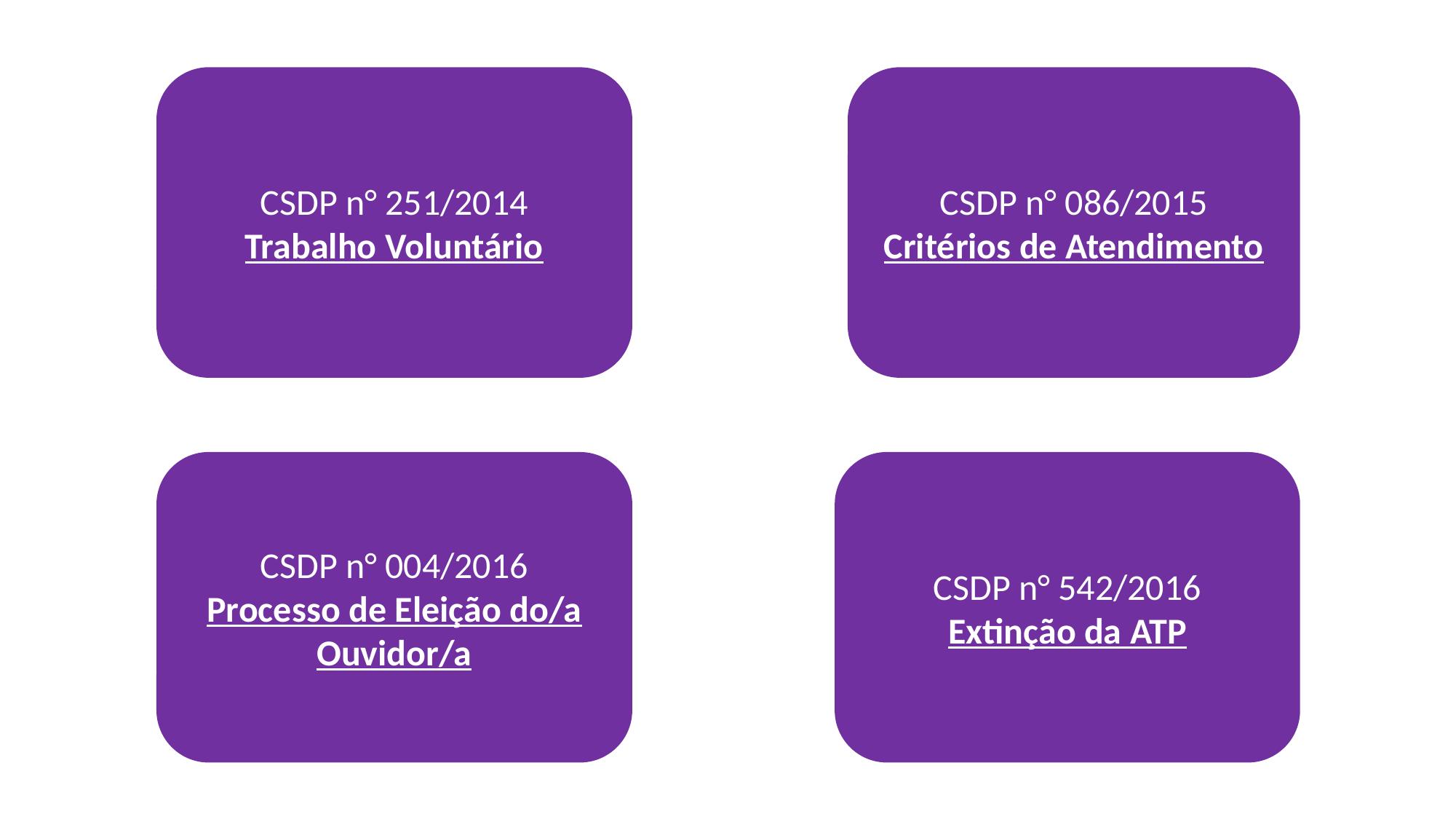

CSDP n° 251/2014
Trabalho Voluntário
CSDP n° 086/2015
Critérios de Atendimento
CSDP n° 004/2016
Processo de Eleição do/a Ouvidor/a
CSDP n° 542/2016
Extinção da ATP